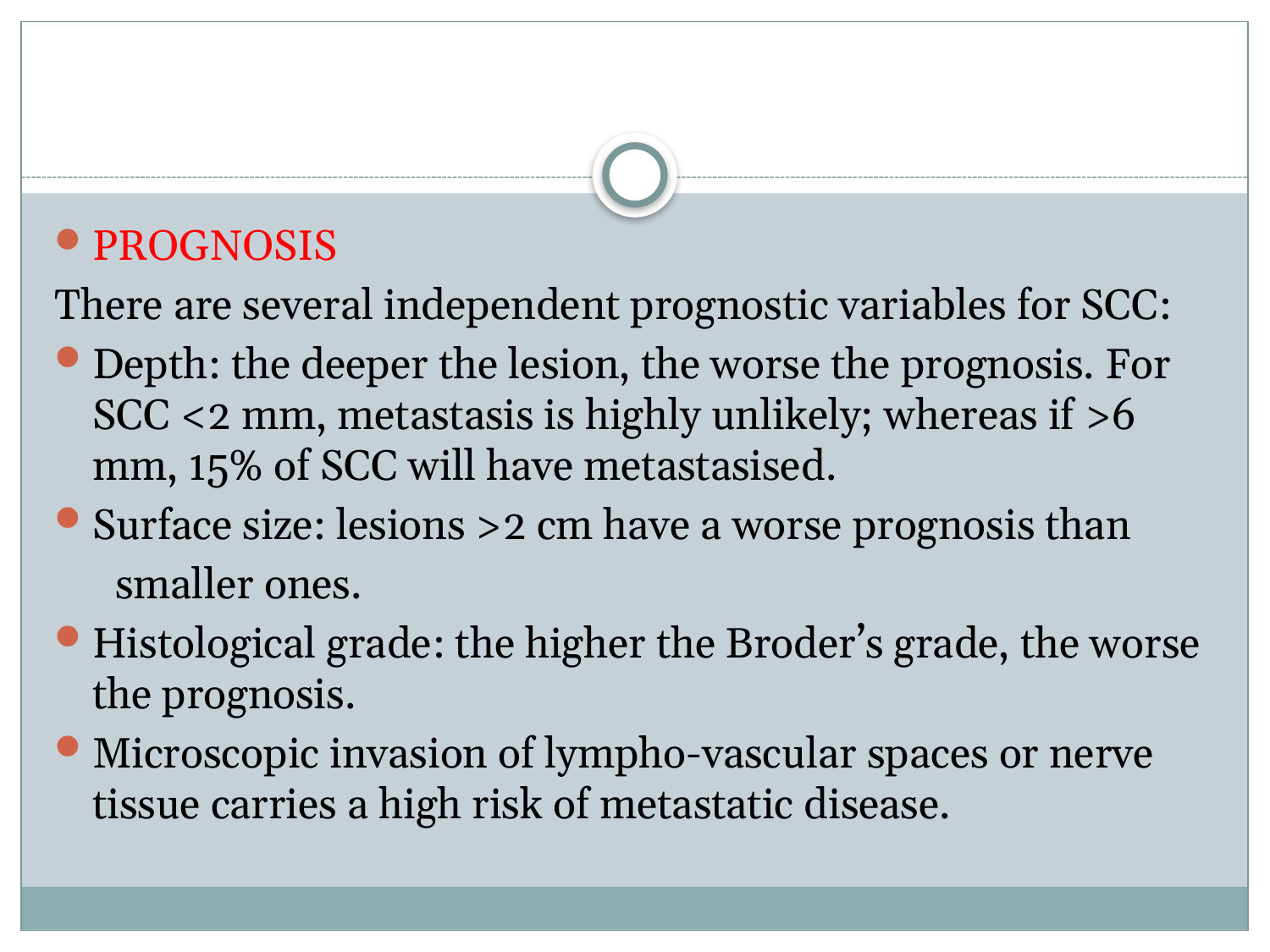

#
PROGNOSIS
There are several independent prognostic variables for SCC:
Depth: the deeper the lesion, the worse the prognosis. For SCC <2 mm, metastasis is highly unlikely; whereas if >6 mm, 15% of SCC will have metastasised.
Surface size: lesions >2 cm have a worse prognosis than
      smaller ones.
Histological grade: the higher the Broder’s grade, the worse the prognosis.
Microscopic invasion of lympho-vascular spaces or nerve tissue carries a high risk of metastatic disease.